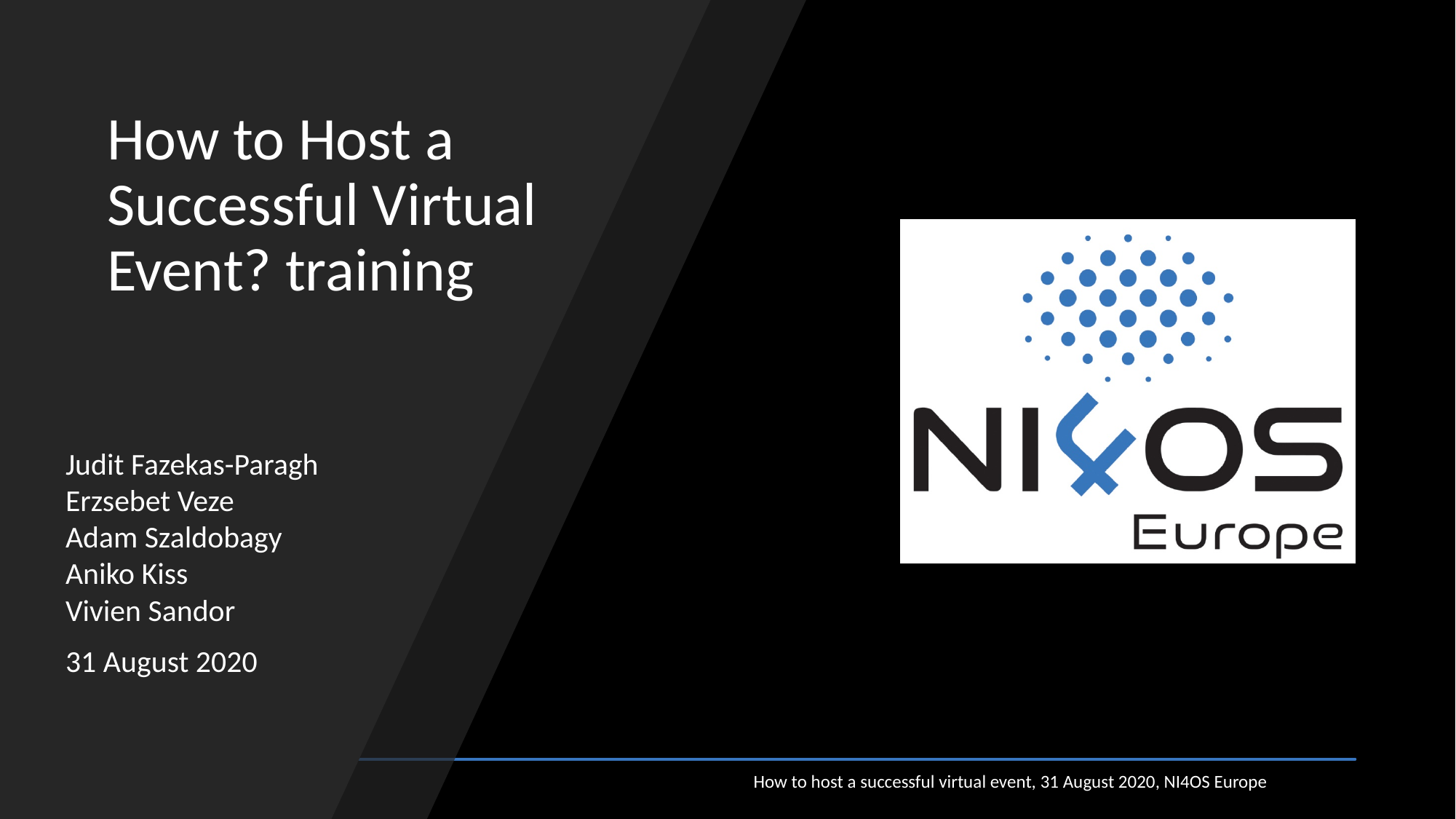

# How to Host a Successful Virtual Event? training
Judit Fazekas-Paragh
Erzsebet Veze
Adam Szaldobagy
Aniko Kiss
Vivien Sandor
31 August 2020

How to host a successful virtual event, 31 August 2020, NI4OS Europe